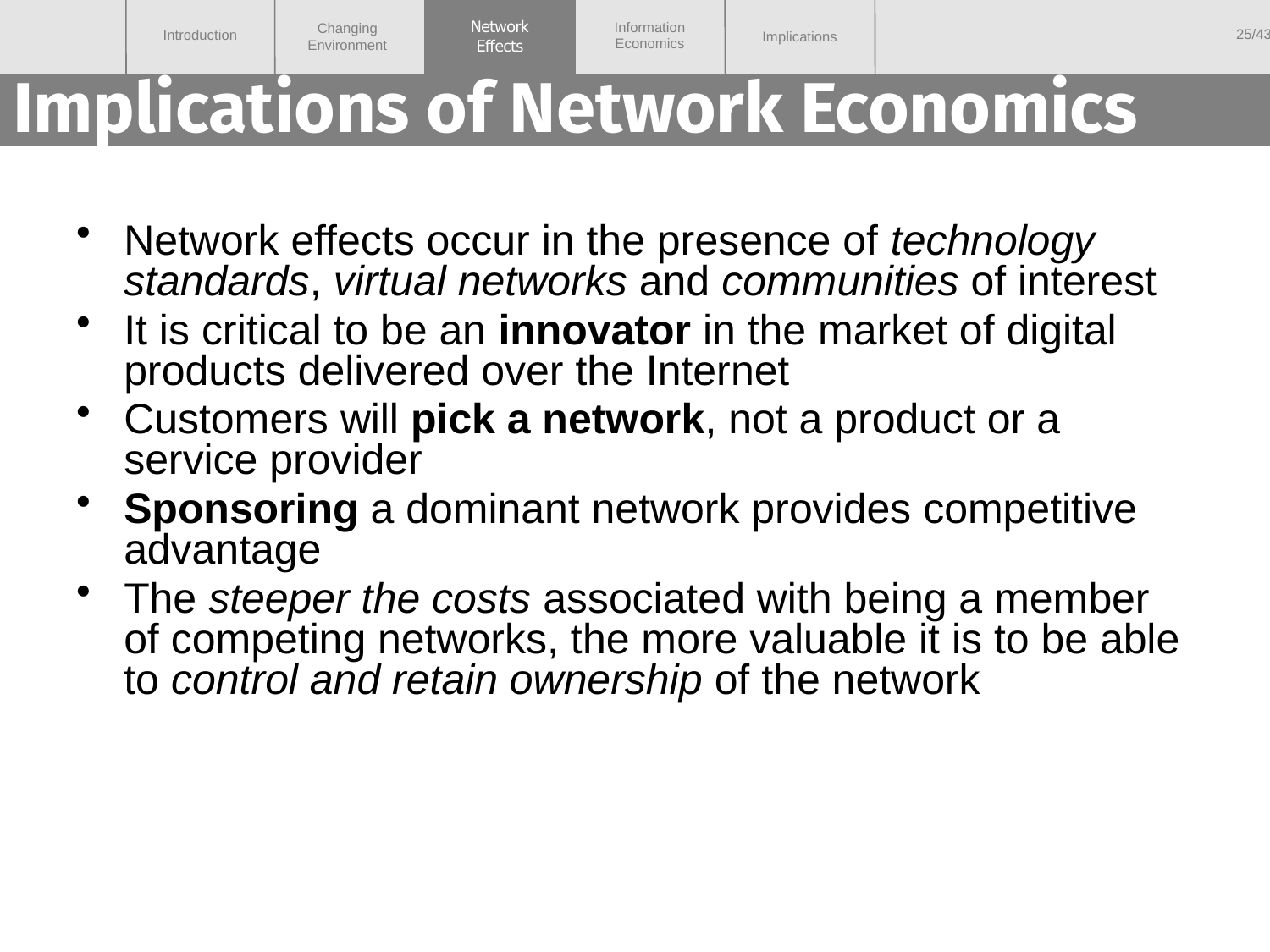

Network
Effects
# Implications of Network Economics
Network effects occur in the presence of technology standards, virtual networks and communities of interest
It is critical to be an innovator in the market of digital products delivered over the Internet
Customers will pick a network, not a product or a service provider
Sponsoring a dominant network provides competitive advantage
The steeper the costs associated with being a member of competing networks, the more valuable it is to be able to control and retain ownership of the network